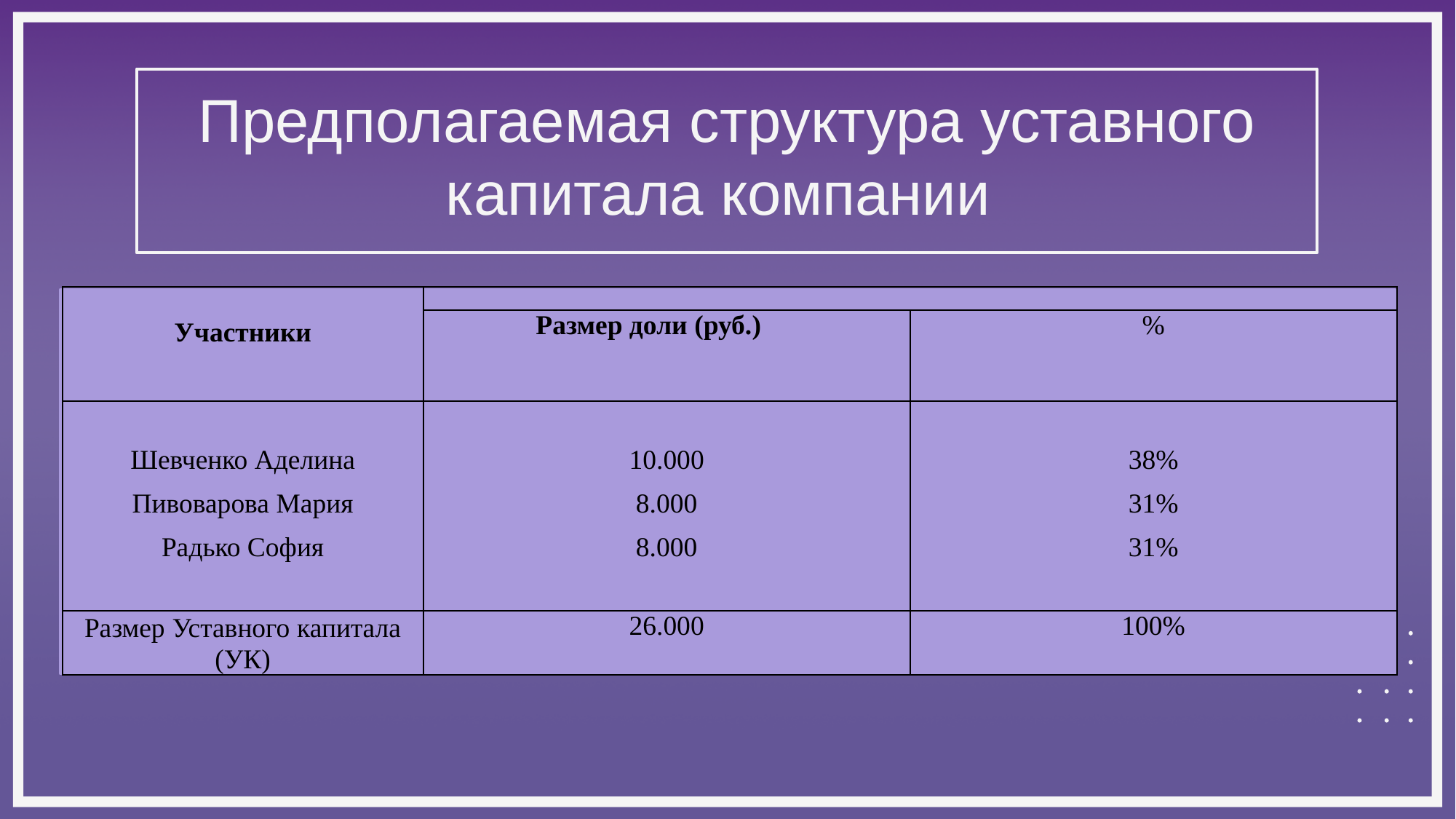

# Предполагаемая структура уставного капитала компании
| Участники |  |  |
| --- | --- | --- |
|  | Размер доли (руб.) | % |
| Шевченко Аделина Пивоварова Мария Радько София | 10.000 8.000 8.000 | 38% 31% 31% |
| Размер Уставного капитала (УК) | 26.000 | 100% |